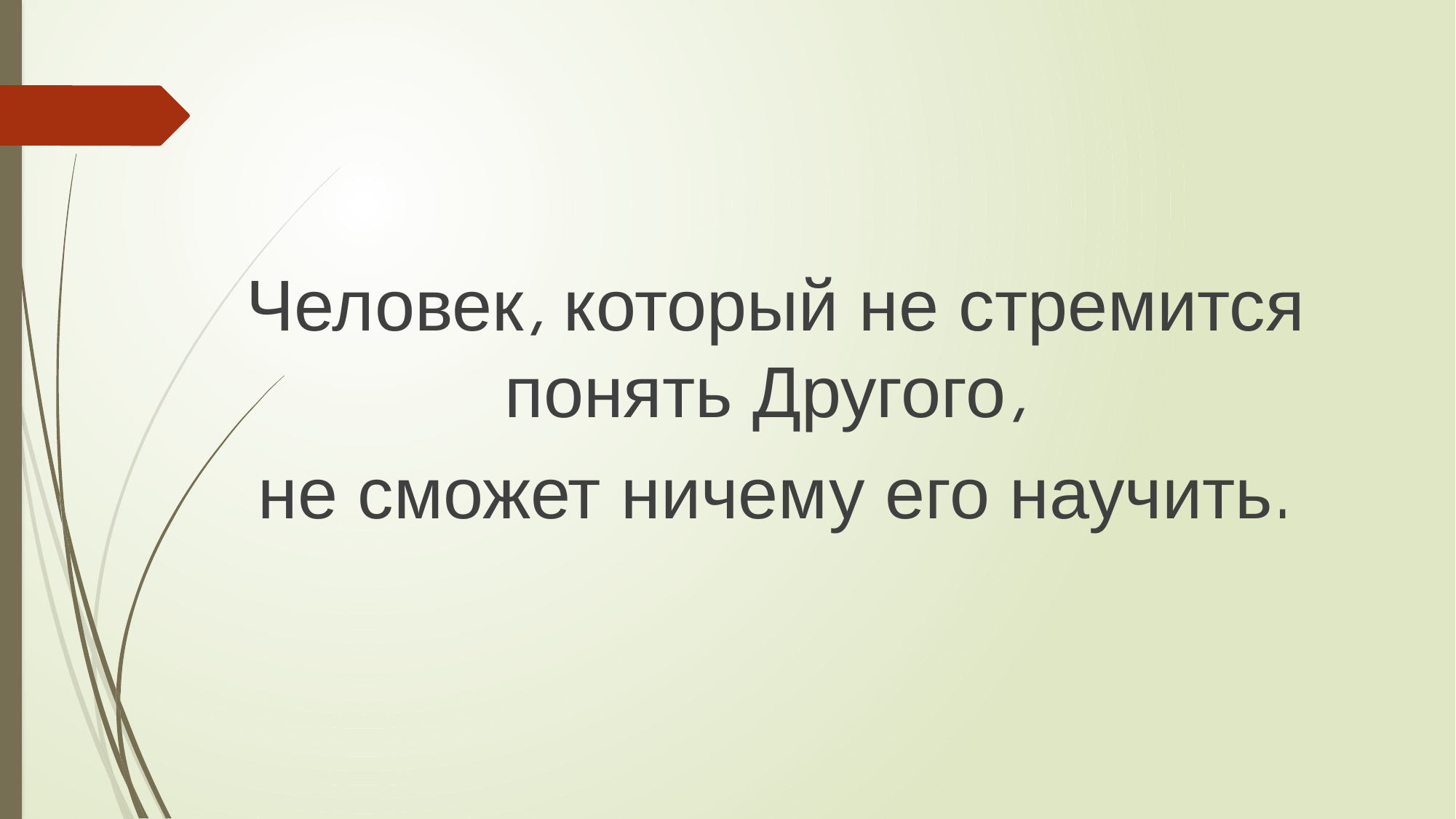

Человек, который не стремится понять Другого,
не сможет ничему его научить.